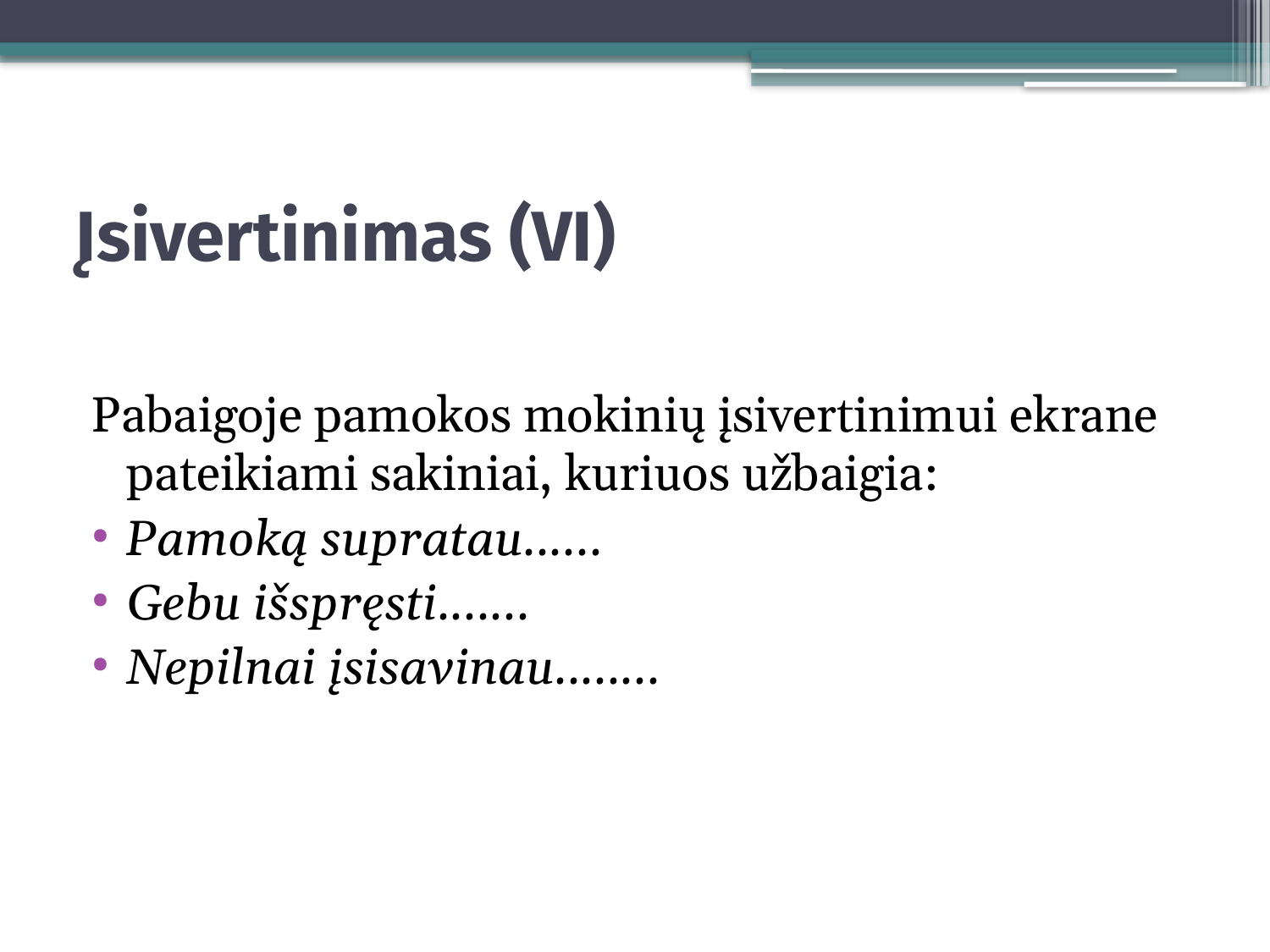

# Įsivertinimas (VI)
Pabaigoje pamokos mokinių įsivertinimui ekrane pateikiami sakiniai, kuriuos užbaigia:
Pamoką supratau......
Gebu išspręsti.......
Nepilnai įsisavinau........